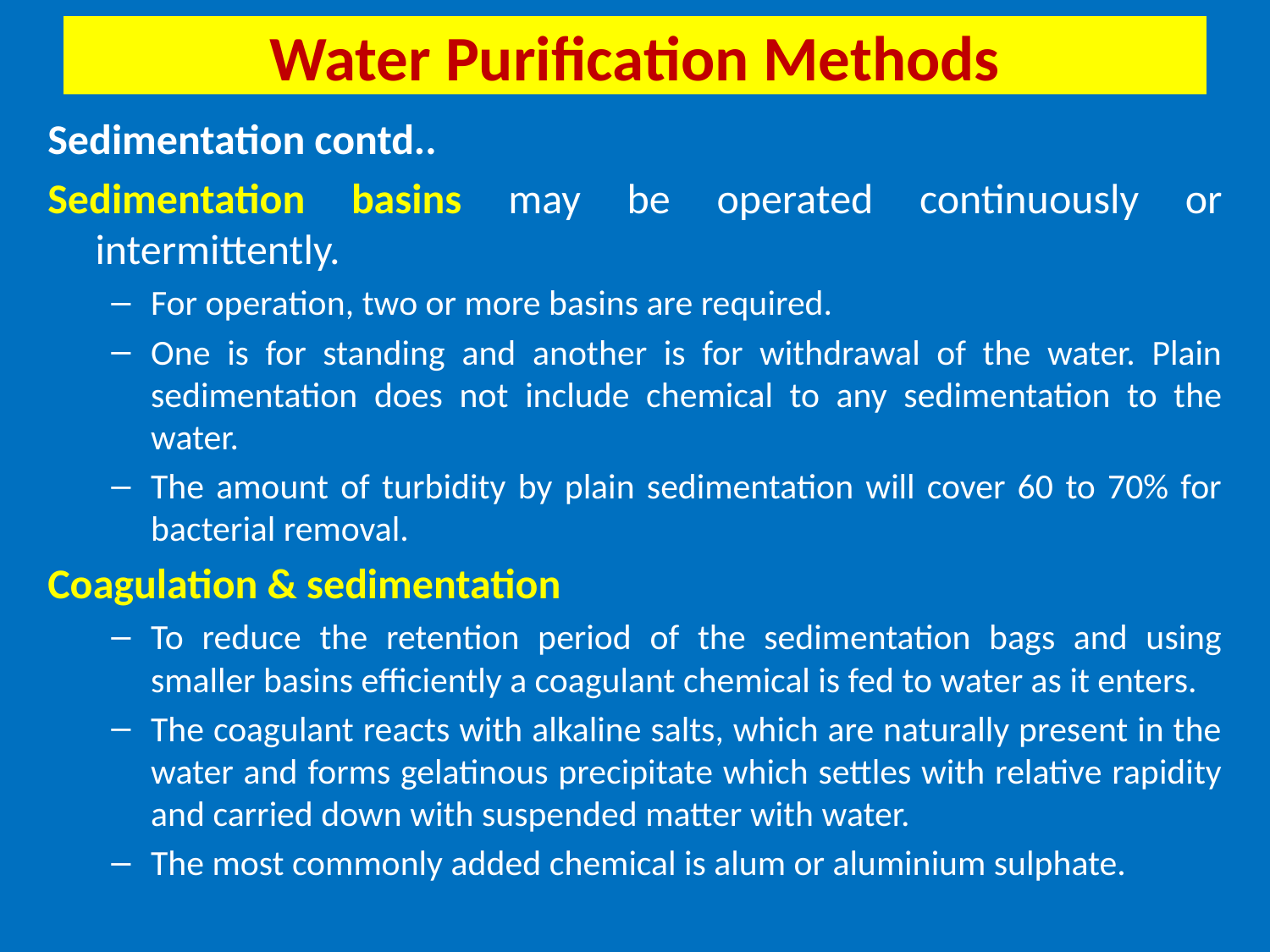

# Water Purification Methods
Sedimentation contd..
Sedimentation basins may be operated continuously or intermittently.
For operation, two or more basins are required.
One is for standing and another is for withdrawal of the water. Plain sedimentation does not include chemical to any sedimentation to the water.
The amount of turbidity by plain sedimentation will cover 60 to 70% for bacterial removal.
Coagulation & sedimentation
To reduce the retention period of the sedimentation bags and using smaller basins efficiently a coagulant chemical is fed to water as it enters.
The coagulant reacts with alkaline salts, which are naturally present in the water and forms gelatinous precipitate which settles with relative rapidity and carried down with suspended matter with water.
The most commonly added chemical is alum or aluminium sulphate.